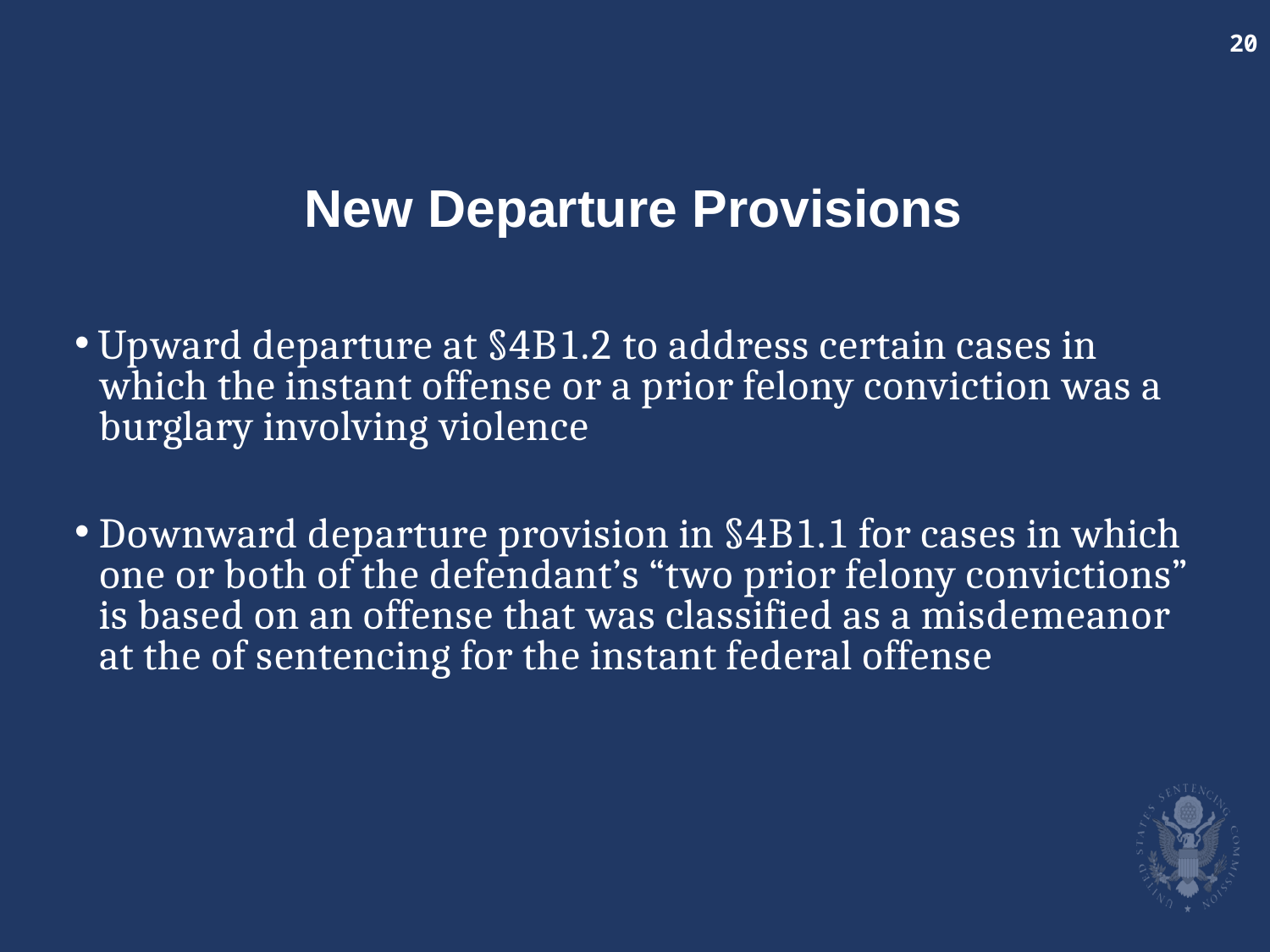

# New Departure Provisions
Upward departure at §4B1.2 to address certain cases in which the instant offense or a prior felony conviction was a burglary involving violence

Downward departure provision in §4B1.1 for cases in which one or both of the defendant’s “two prior felony convictions” is based on an offense that was classified as a misdemeanor at the of sentencing for the instant federal offense